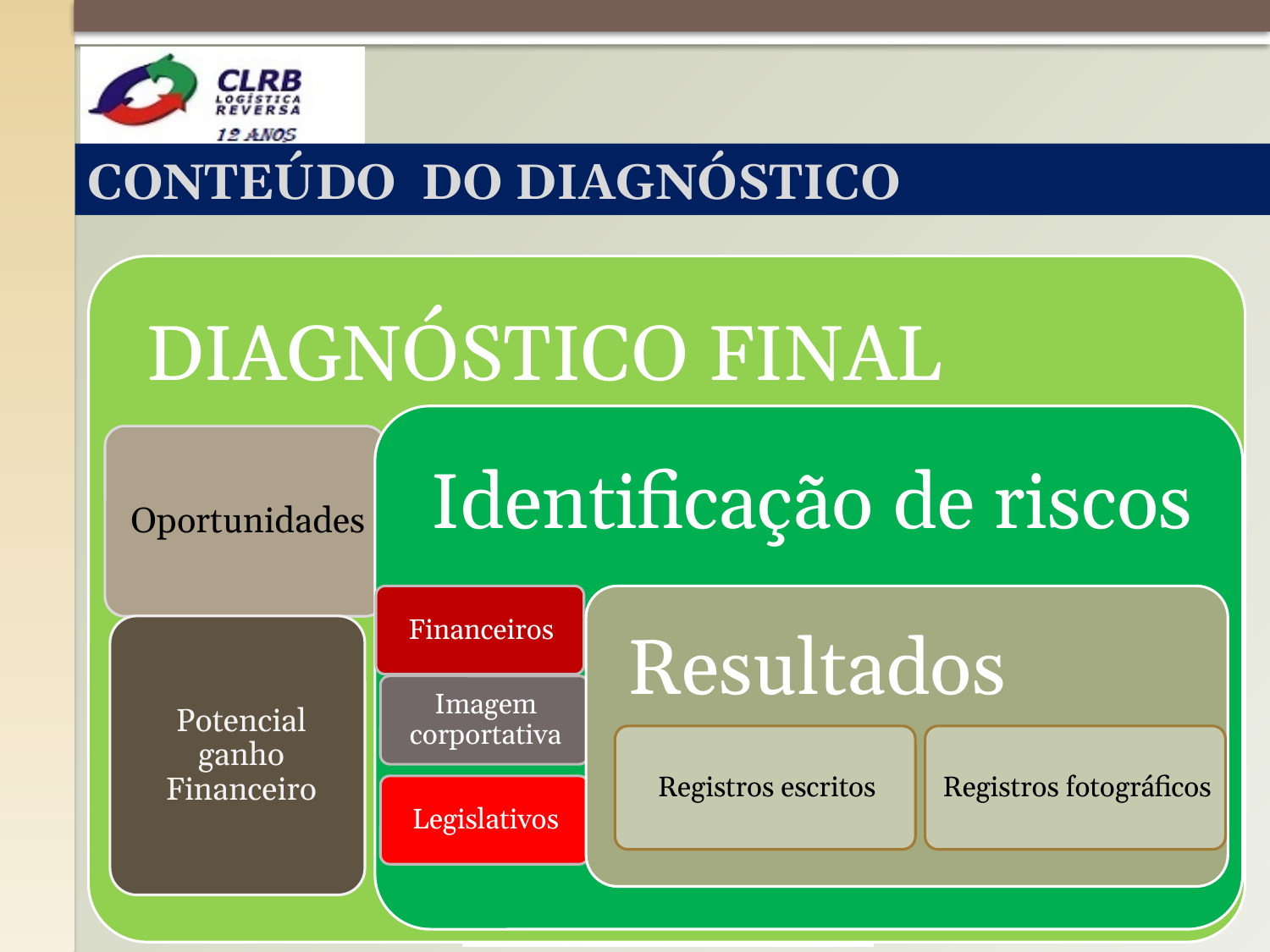

CONTEÚDO  DO DIAGNÓSTICO
DIAGNÓSTICO FINAL
Oportunidades
Potencial ganho Financeiro
Identificação de riscos
Financeiros
Imagem corportativa
Legislativos
Resultados
Registros escritos
Registros fotográficos